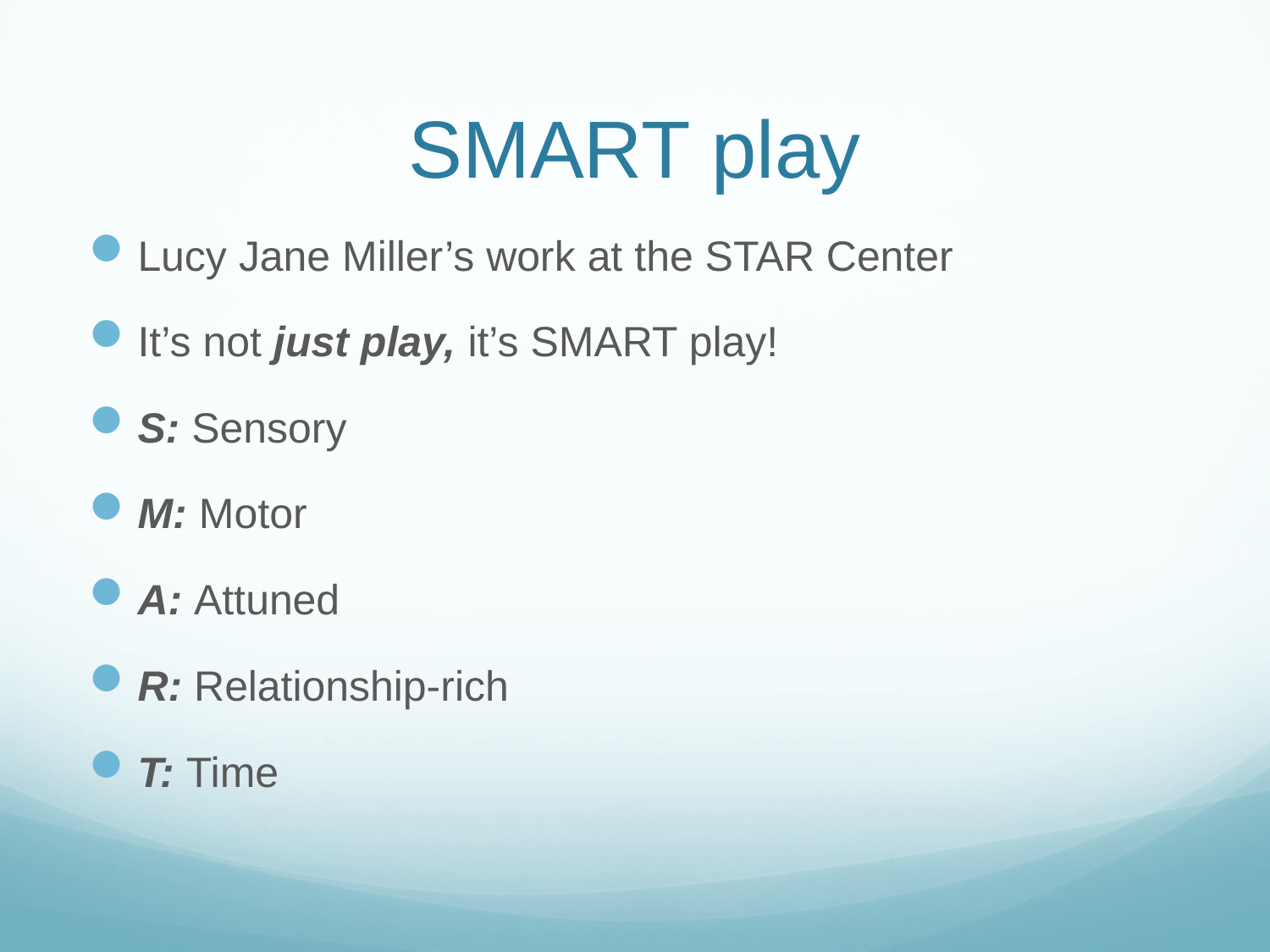

# SMART play
Lucy Jane Miller’s work at the STAR Center
It’s not just play, it’s SMART play!
S: Sensory
M: Motor
A: Attuned
R: Relationship-rich
T: Time